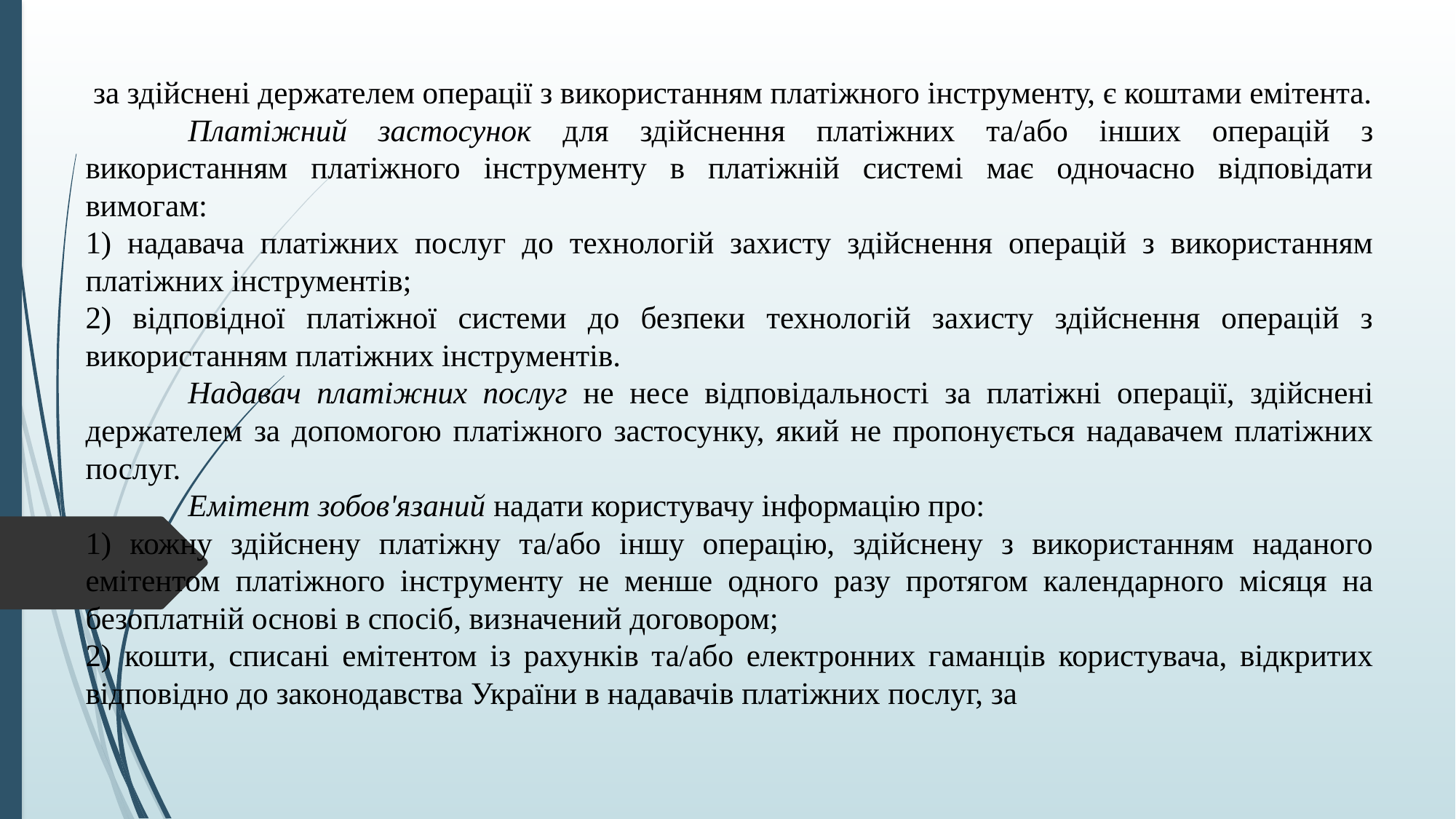

за здійснені держателем операції з використанням платіжного інструменту, є коштами емітента.
	Платіжний застосунок для здійснення платіжних та/або інших операцій з використанням платіжного інструменту в платіжній системі має одночасно відповідати вимогам:
1) надавача платіжних послуг до технологій захисту здійснення операцій з використанням платіжних інструментів;
2) відповідної платіжної системи до безпеки технологій захисту здійснення операцій з використанням платіжних інструментів.
	Надавач платіжних послуг не несе відповідальності за платіжні операції, здійснені держателем за допомогою платіжного застосунку, який не пропонується надавачем платіжних послуг.
	Емітент зобов'язаний надати користувачу інформацію про:
1) кожну здійснену платіжну та/або іншу операцію, здійснену з використанням наданого емітентом платіжного інструменту не менше одного разу протягом календарного місяця на безоплатній основі в спосіб, визначений договором;
2) кошти, списані емітентом із рахунків та/або електронних гаманців користувача, відкритих відповідно до законодавства України в надавачів платіжних послуг, за